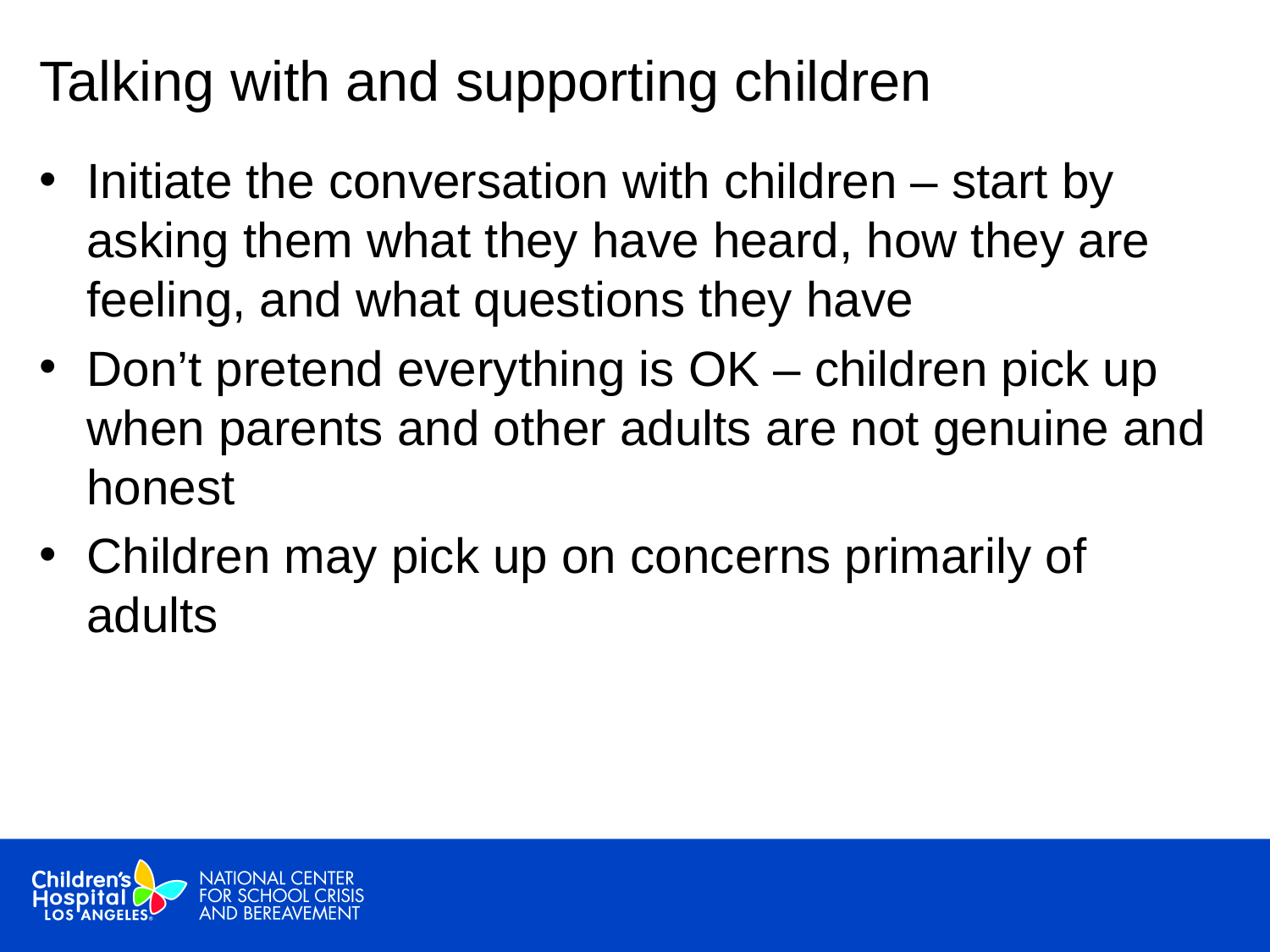

# Talking with and supporting children
Initiate the conversation with children – start by asking them what they have heard, how they are feeling, and what questions they have
Don’t pretend everything is OK – children pick up when parents and other adults are not genuine and honest
Children may pick up on concerns primarily of adults